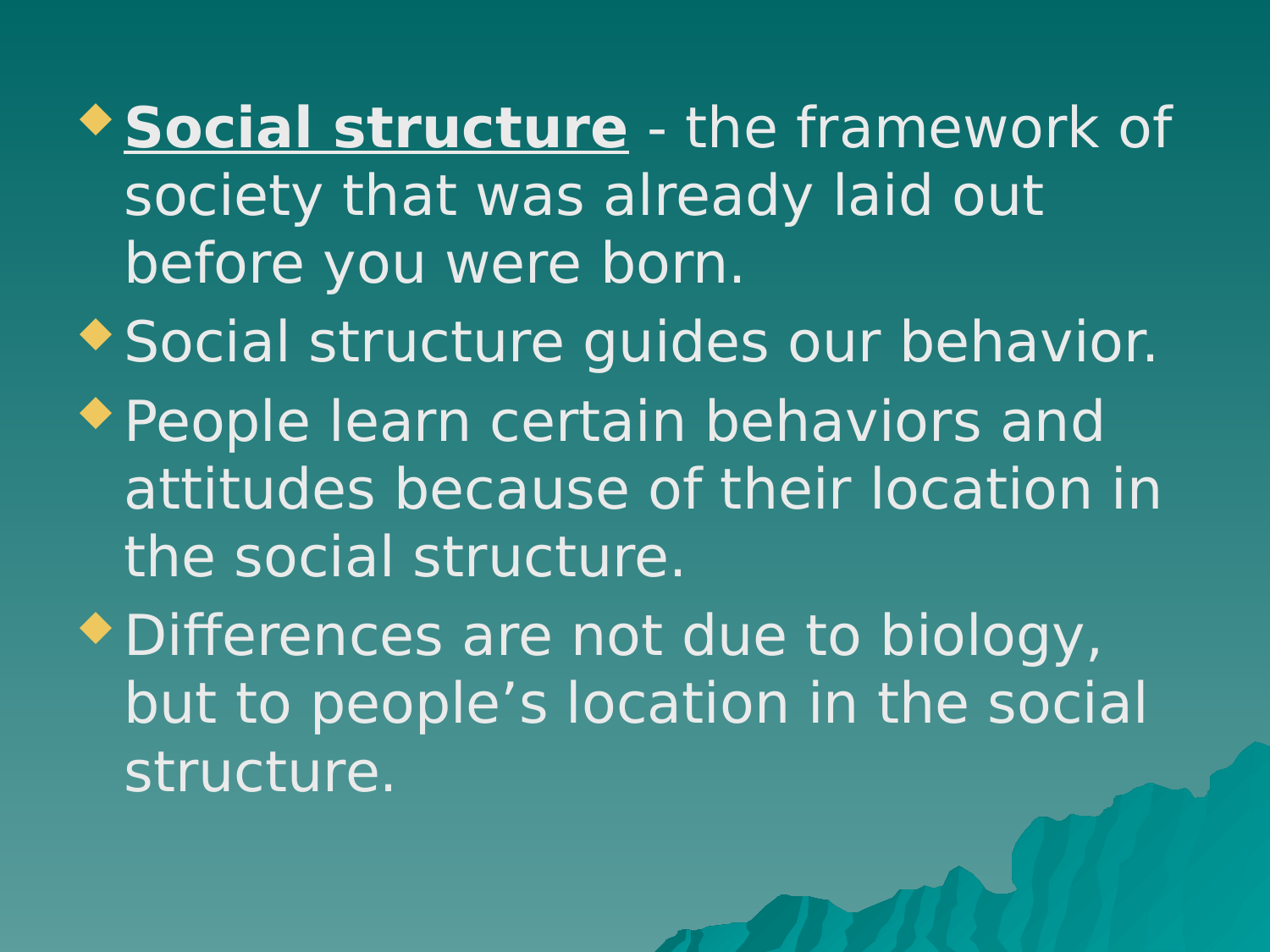

#
Social structure - the framework of society that was already laid out before you were born.
Social structure guides our behavior.
People learn certain behaviors and attitudes because of their location in the social structure.
Differences are not due to biology, but to people’s location in the social structure.